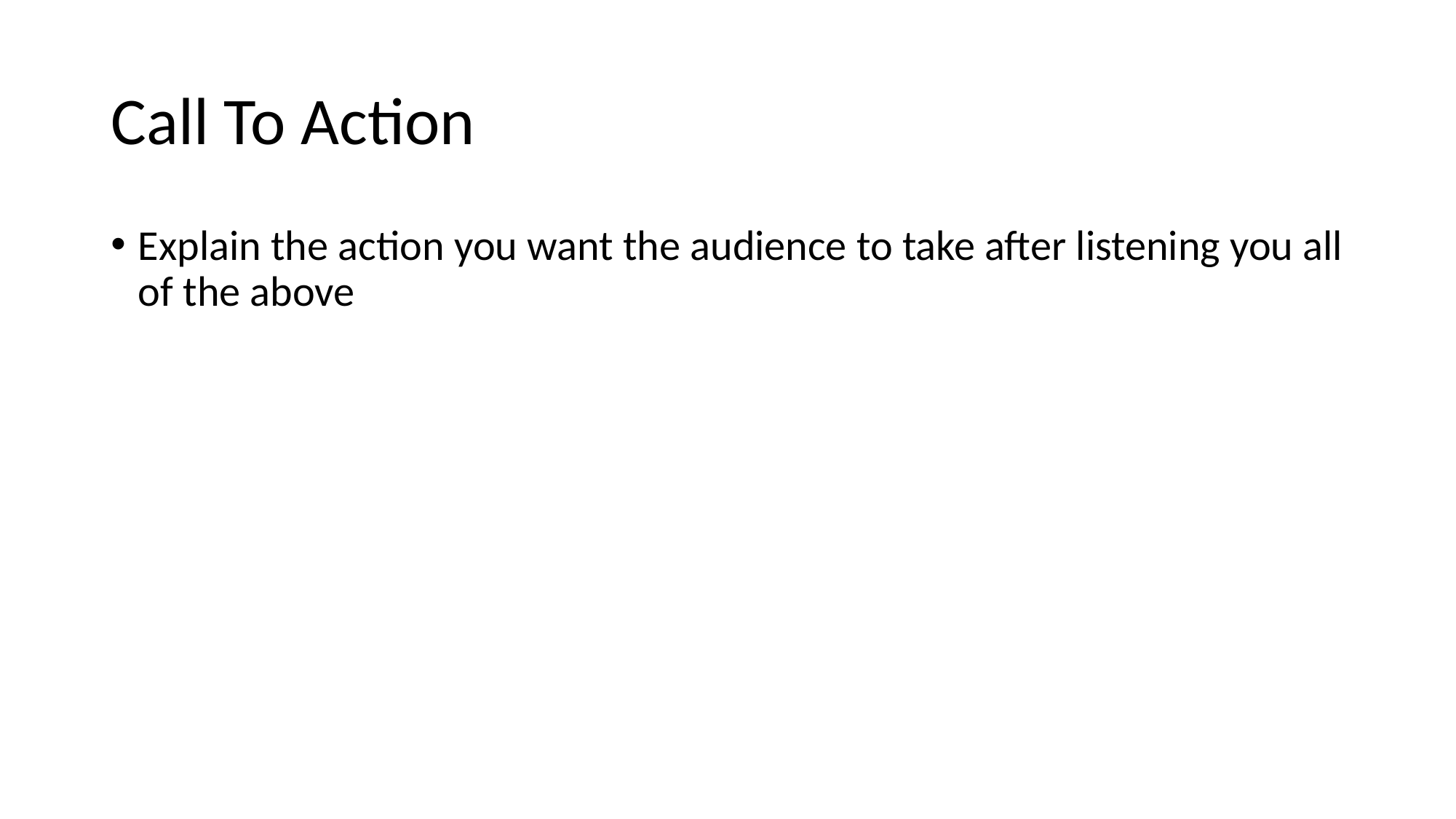

# Call To Action
Explain the action you want the audience to take after listening you all of the above